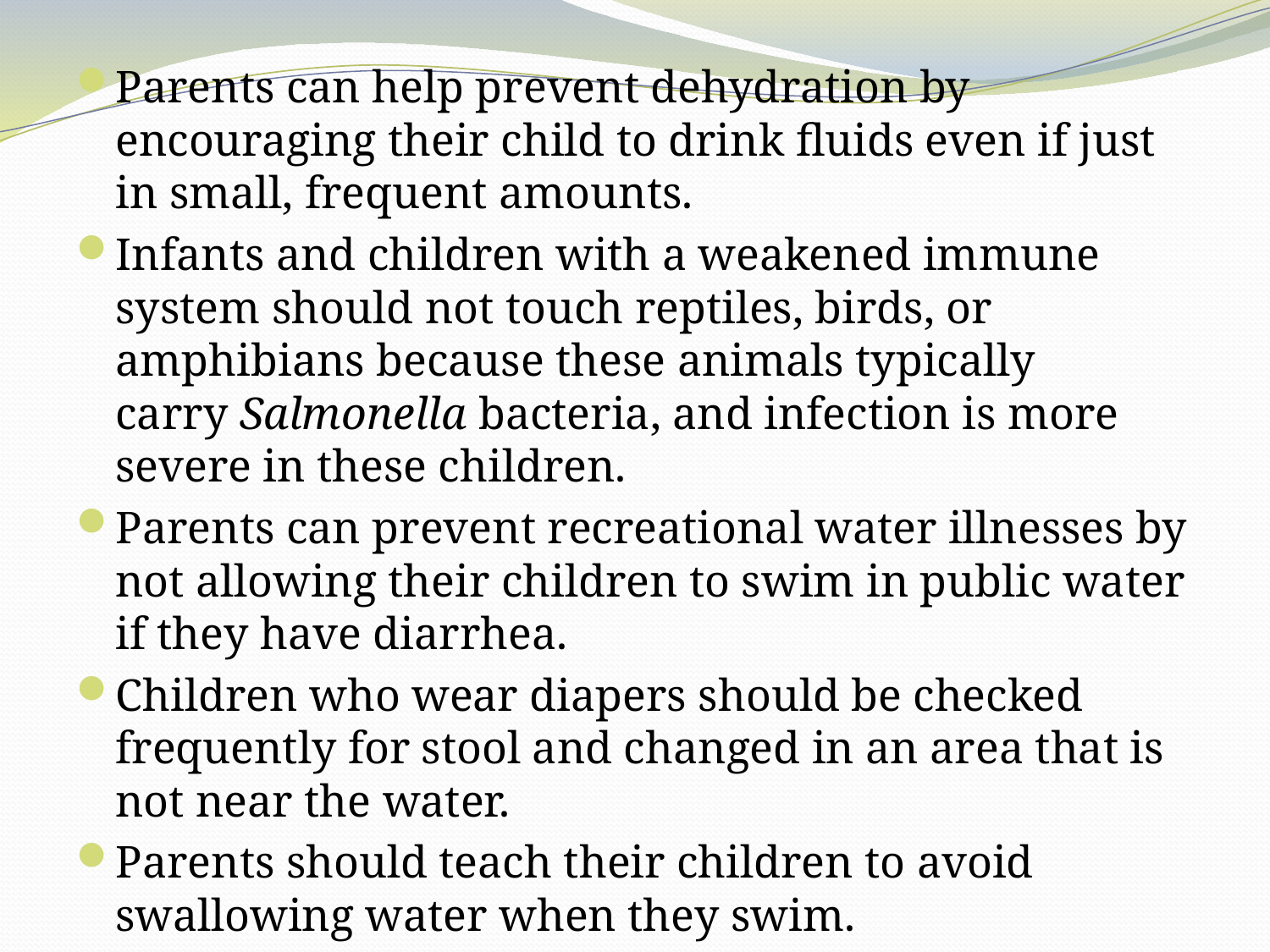

Parents can help prevent dehydration by encouraging their child to drink fluids even if just in small, frequent amounts.
Infants and children with a weakened immune system should not touch reptiles, birds, or amphibians because these animals typically carry Salmonella bacteria, and infection is more severe in these children.
Parents can prevent recreational water illnesses by not allowing their children to swim in public water if they have diarrhea.
Children who wear diapers should be checked frequently for stool and changed in an area that is not near the water.
Parents should teach their children to avoid swallowing water when they swim.